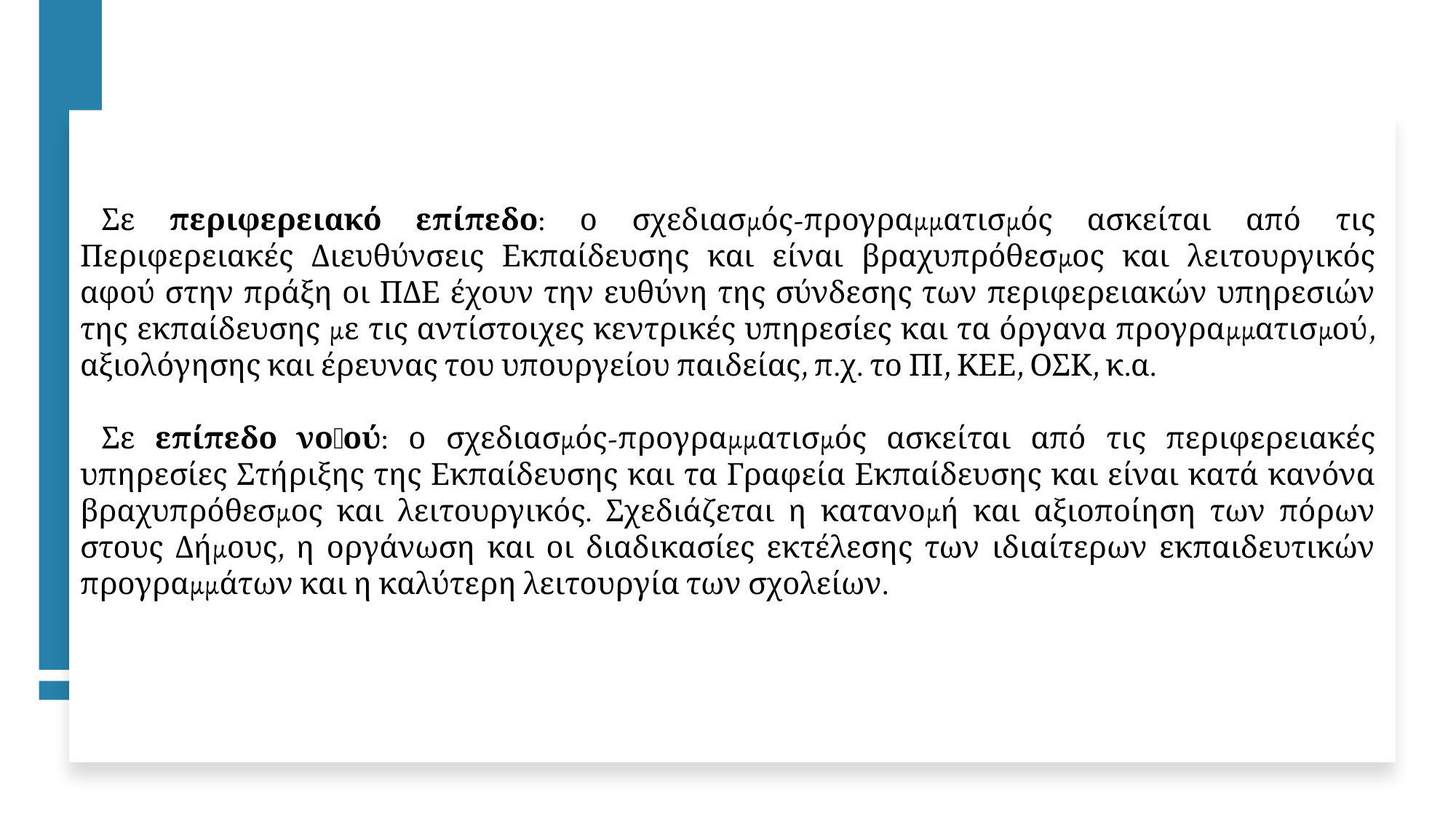

Σε περιφερειακό επίπεδο: ο σχεδιασμός-προγραμματισμός ασκείται από τις Περιφερειακές Διευθύνσεις Εκπαίδευσης και είναι βραχυπρόθεσμος και λειτουργικός αφού στην πράξη οι ΠΔΕ έχουν την ευθύνη της σύνδεσης των περιφερειακών υπηρεσιών της εκπαίδευσης με τις αντίστοιχες κεντρικές υπηρεσίες και τα όργανα προγραμματισμού, αξιολόγησης και έρευνας του υπουργείου παιδείας, π.χ. το ΠΙ, ΚΕΕ, ΟΣΚ, κ.α.

Σε επίπεδο νομού: ο σχεδιασμός-προγραμματισμός ασκείται από τις περιφερειακές υπηρεσίες Στήριξης της Εκπαίδευσης και τα Γραφεία Εκπαίδευσης και είναι κατά κανόνα βραχυπρόθεσμος και λειτουργικός. Σχεδιάζεται η κατανομή και αξιοποίηση των πόρων στους Δήμους, η οργάνωση και οι διαδικασίες εκτέλεσης των ιδιαίτερων εκπαιδευτικών προγραμμάτων και η καλύτερη λειτουργία των σχολείων.